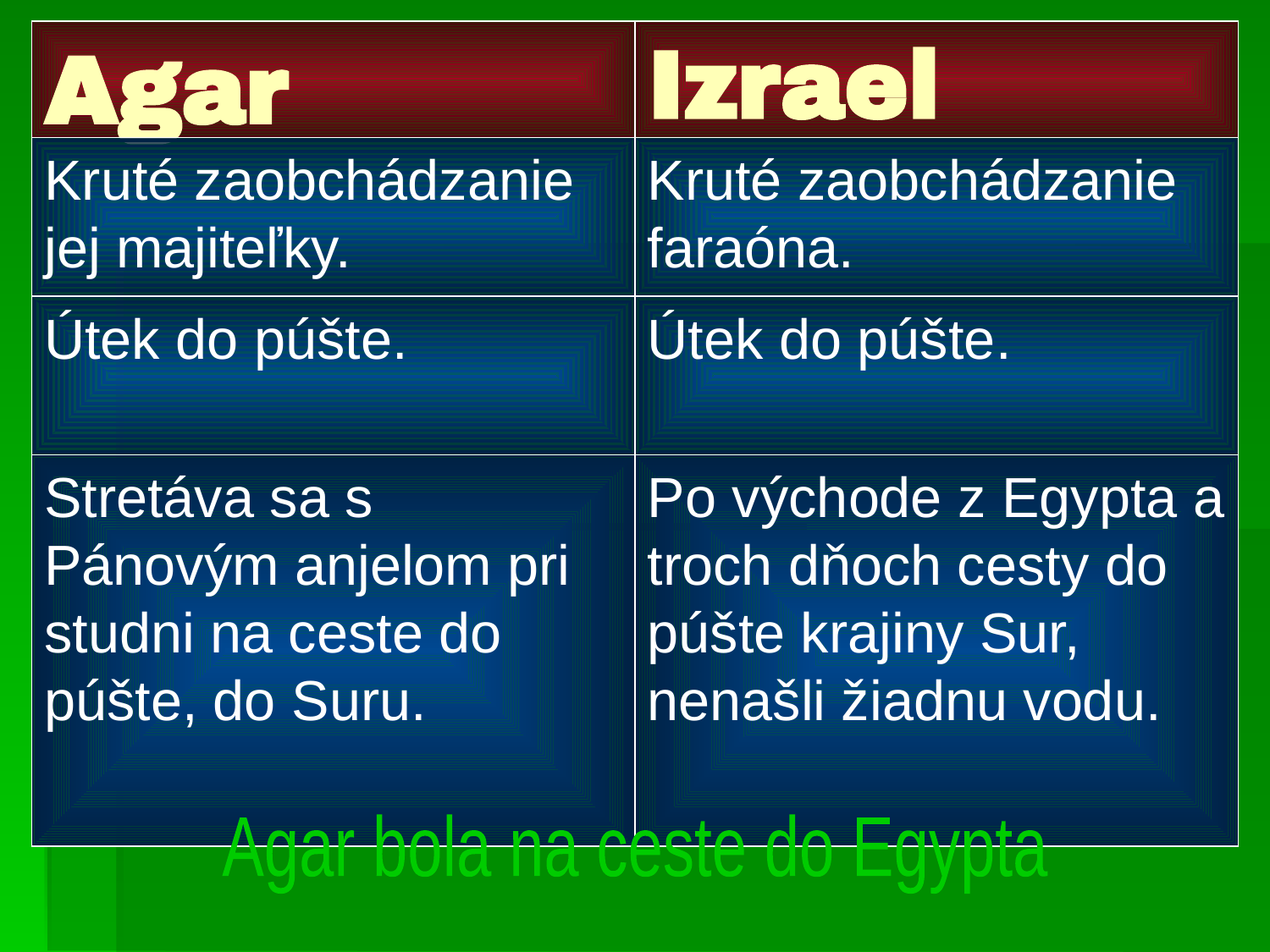

# Agar
Izrael
Kruté zaobchádzanie jej majiteľky.
Kruté zaobchádzanie faraóna.
Útek do púšte.
Útek do púšte.
Stretáva sa s Pánovým anjelom pri studni na ceste do púšte, do Suru.
Po východe z Egypta a troch dňoch cesty do púšte krajiny Sur, nenašli žiadnu vodu.
Agar bola na ceste do Egypta